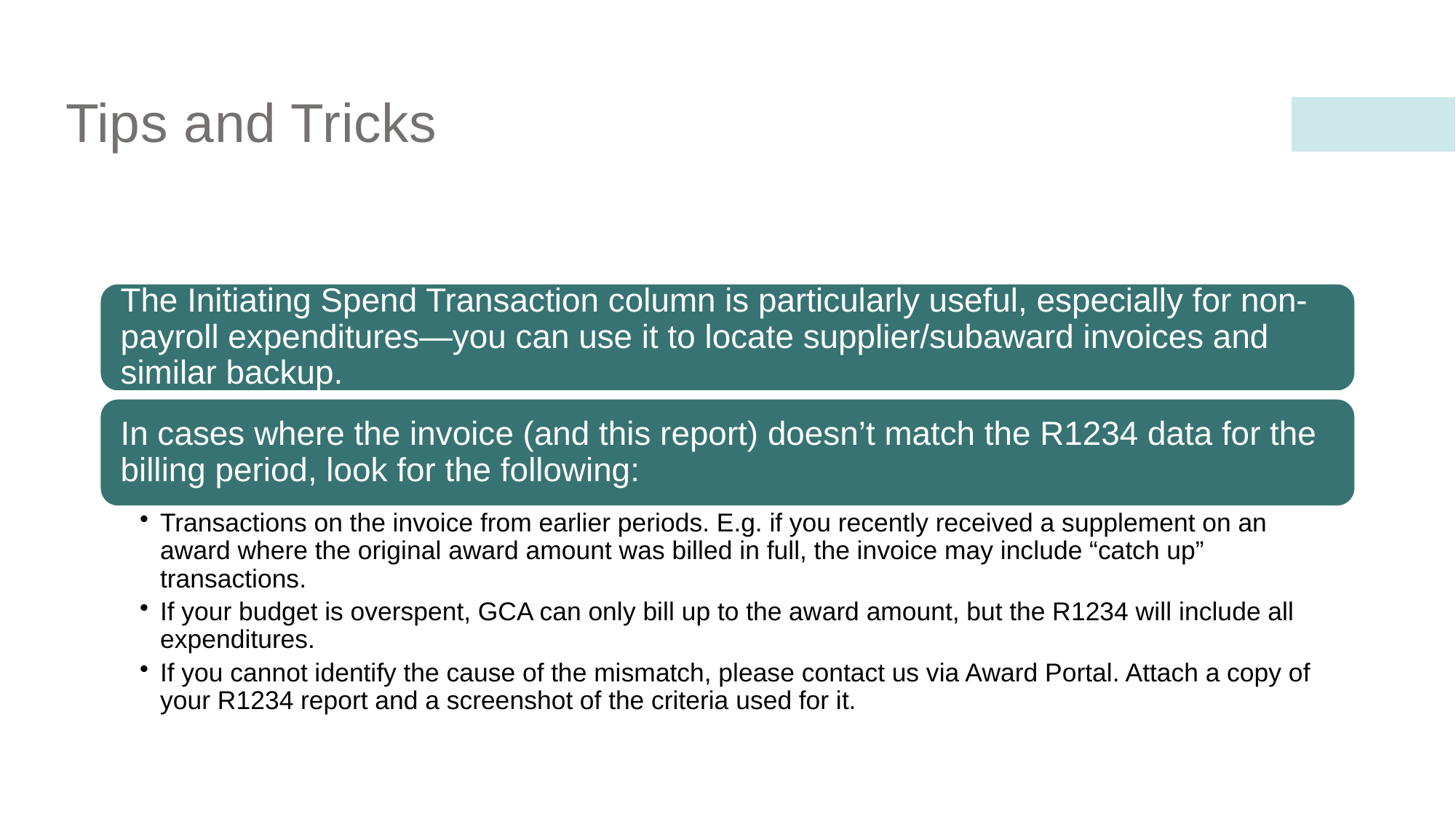

# Tips and Tricks
The Initiating Spend Transaction column is particularly useful, especially for non-payroll expenditures—you can use it to locate supplier/subaward invoices and similar backup.
In cases where the invoice (and this report) doesn’t match the R1234 data for the billing period, look for the following:
Transactions on the invoice from earlier periods. E.g. if you recently received a supplement on an award where the original award amount was billed in full, the invoice may include “catch up” transactions.
If your budget is overspent, GCA can only bill up to the award amount, but the R1234 will include all expenditures.
If you cannot identify the cause of the mismatch, please contact us via Award Portal. Attach a copy of your R1234 report and a screenshot of the criteria used for it.